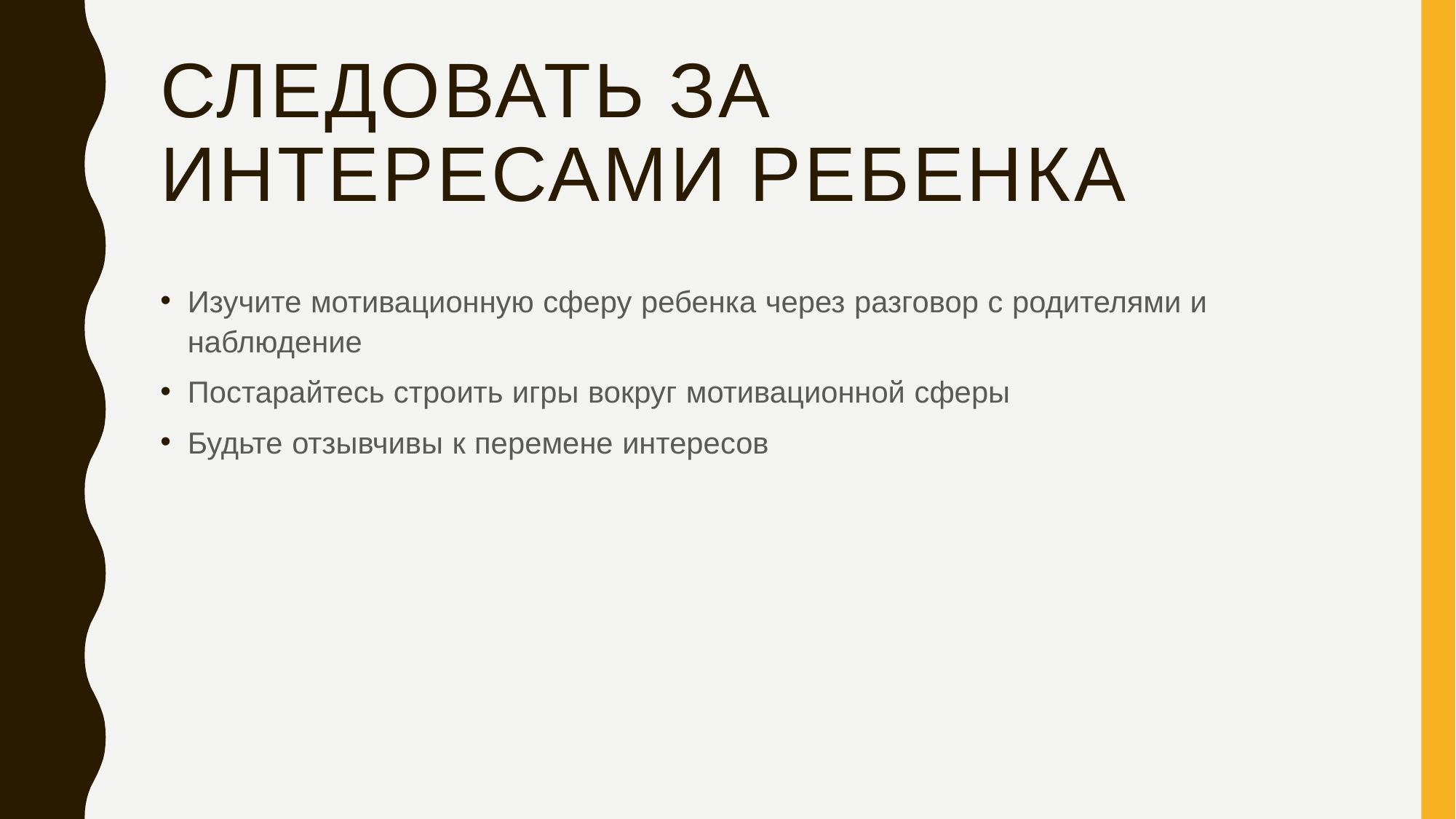

# Следовать за интересами ребенка
Изучите мотивационную сферу ребенка через разговор с родителями и наблюдение
Постарайтесь строить игры вокруг мотивационной сферы
Будьте отзывчивы к перемене интересов